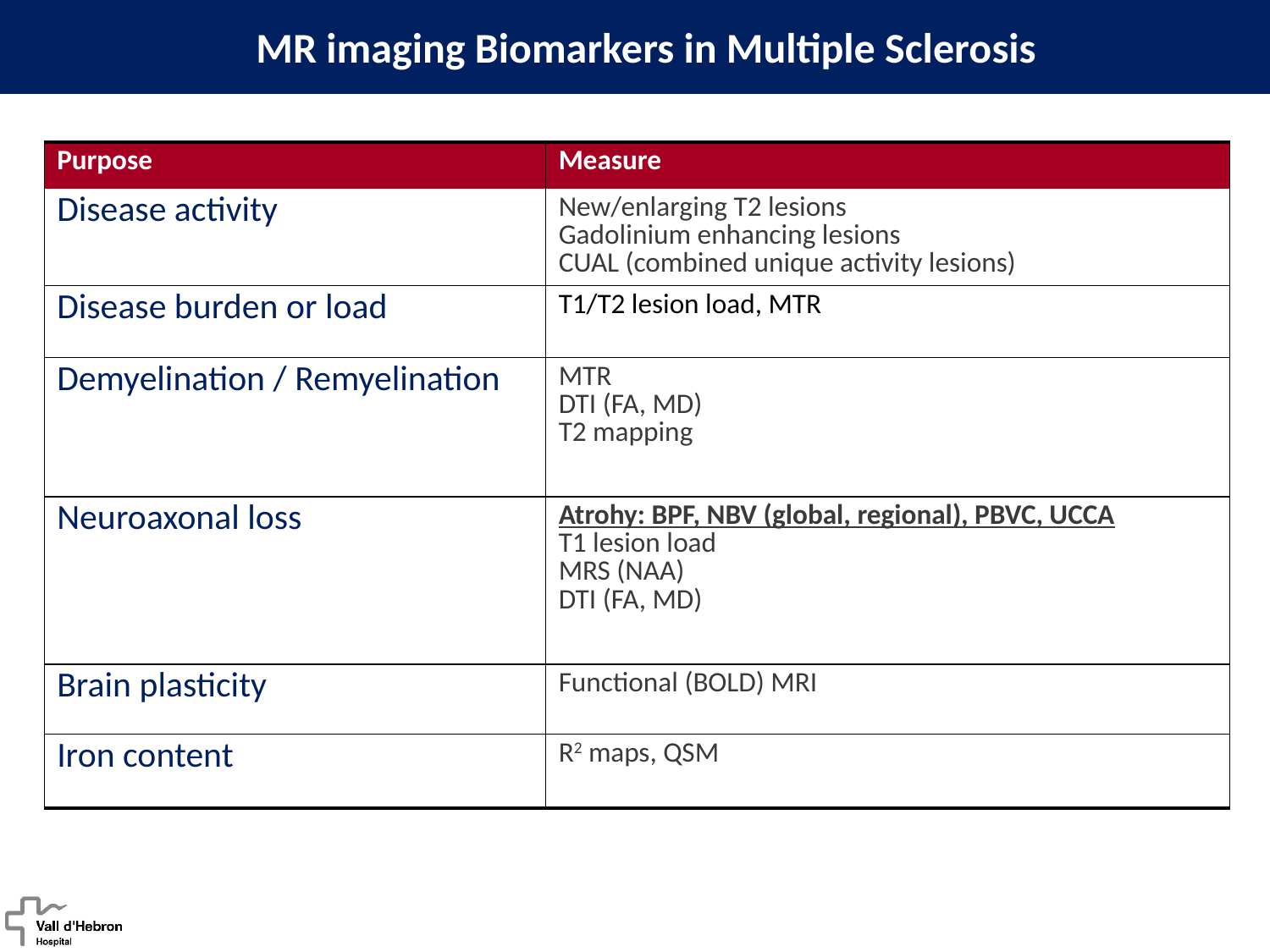

# MR imaging Biomarkers in Multiple Sclerosis

| Purpose | Measure |
| --- | --- |
| Disease activity | New/enlarging T2 lesions Gadolinium enhancing lesions CUAL (combined unique activity lesions) |
| Disease burden or load | T1/T2 lesion load, MTR |
| Demyelination / Remyelination | MTR DTI (FA, MD) T2 mapping |
| Neuroaxonal loss | Atrohy: BPF, NBV (global, regional), PBVC, UCCA T1 lesion load MRS (NAA) DTI (FA, MD) |
| Brain plasticity | Functional (BOLD) MRI |
| Iron content | R2 maps, QSM |